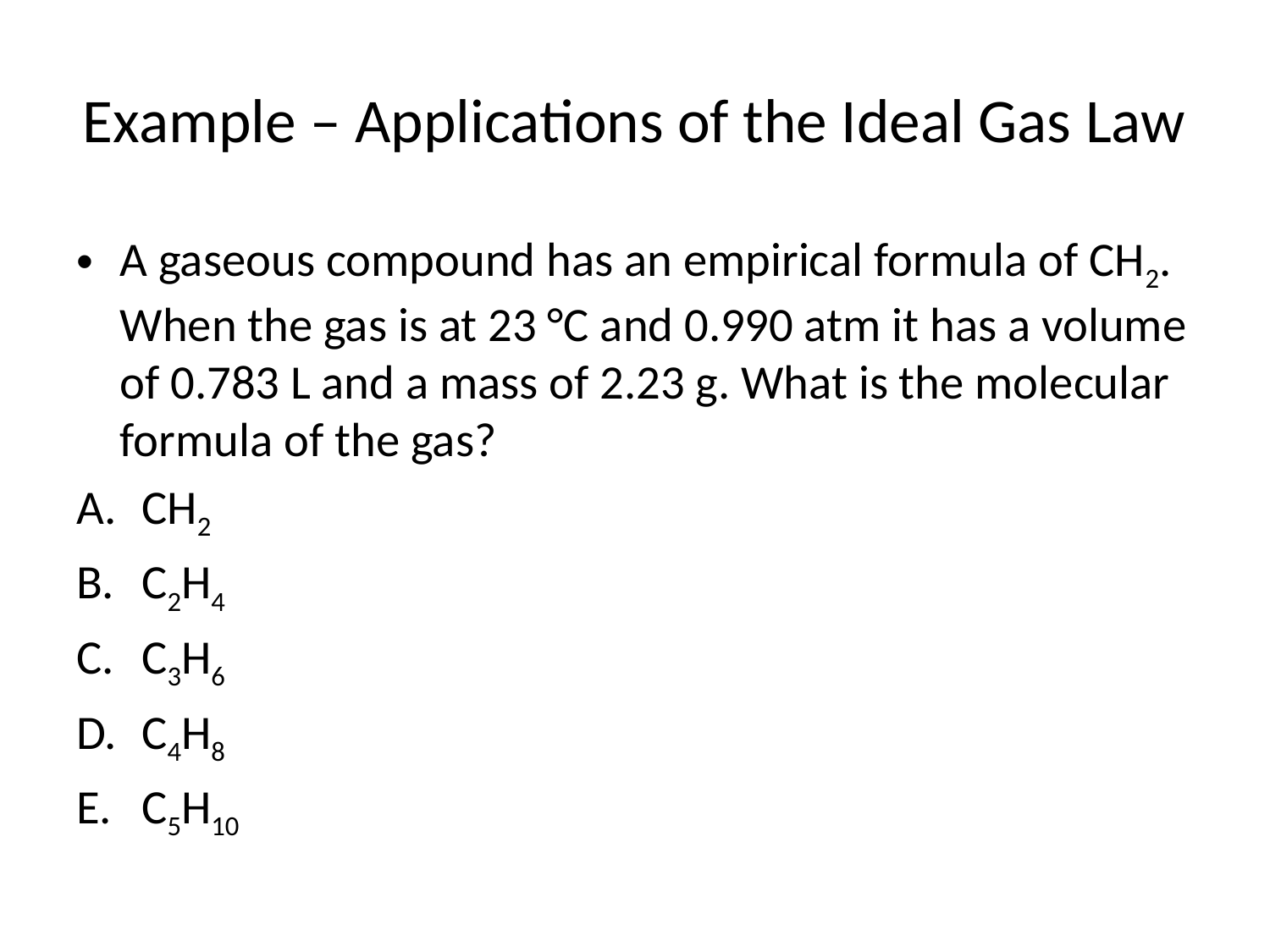

# Example – Applications of the Ideal Gas Law
A gaseous compound has an empirical formula of CH2. When the gas is at 23 °C and 0.990 atm it has a volume of 0.783 L and a mass of 2.23 g. What is the molecular formula of the gas?
CH2
C2H4
C3H6
C4H8
C5H10